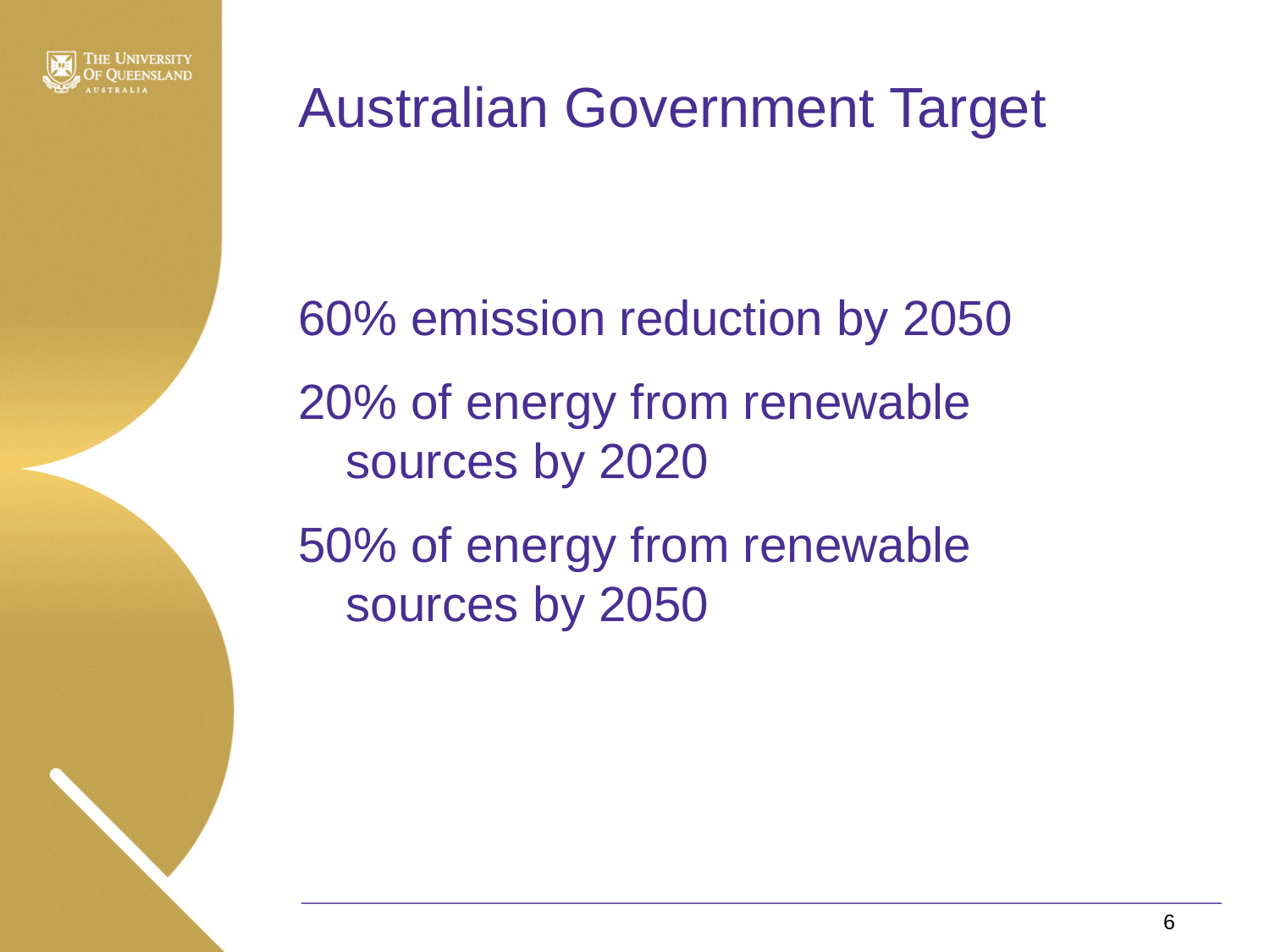

# Australian Government Target
60% emission reduction by 2050
20% of energy from renewable sources by 2020
50% of energy from renewable sources by 2050
6